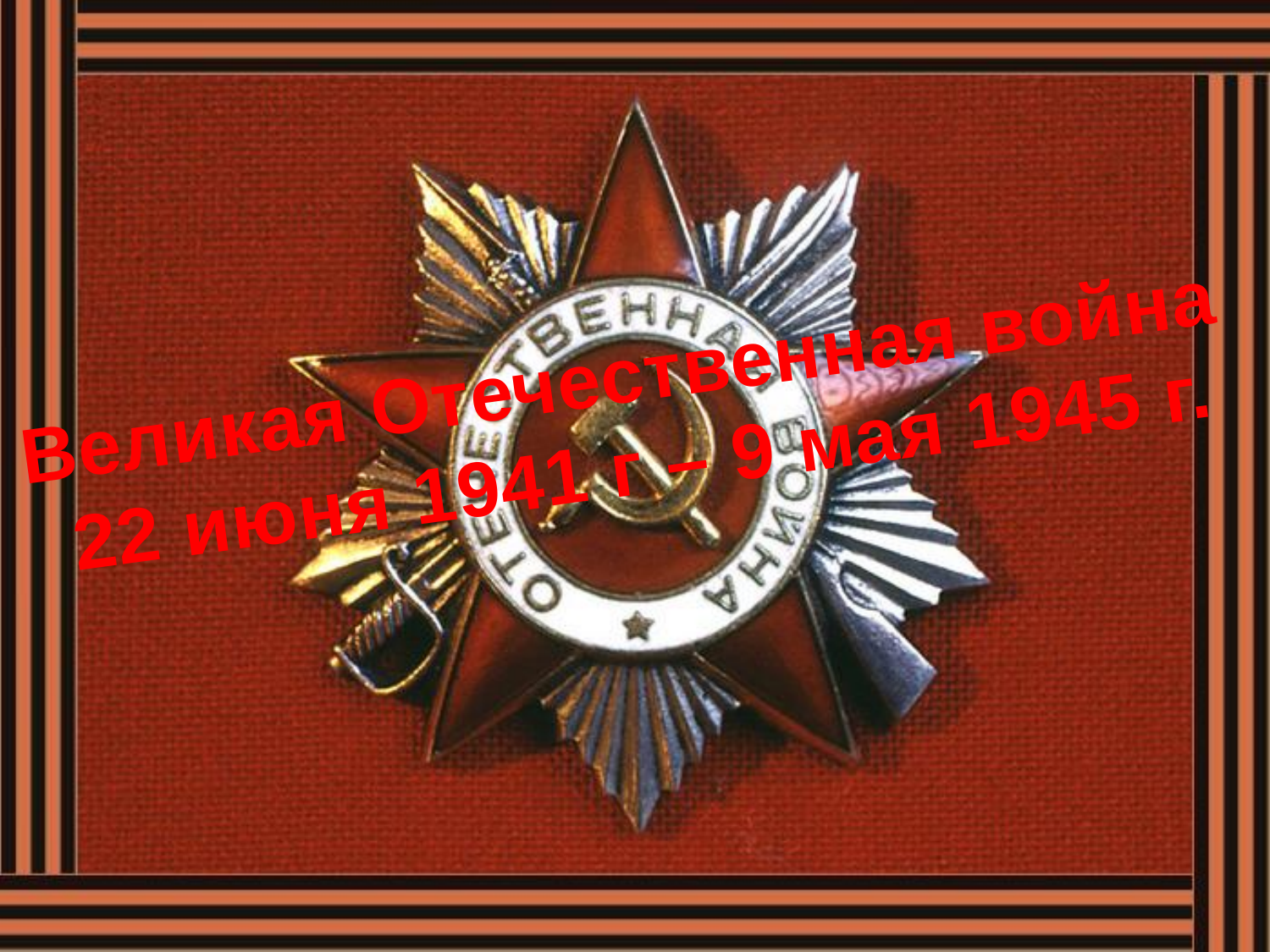

Великая Отечественная война
22 июня 1941 г – 9 мая 1945 г.